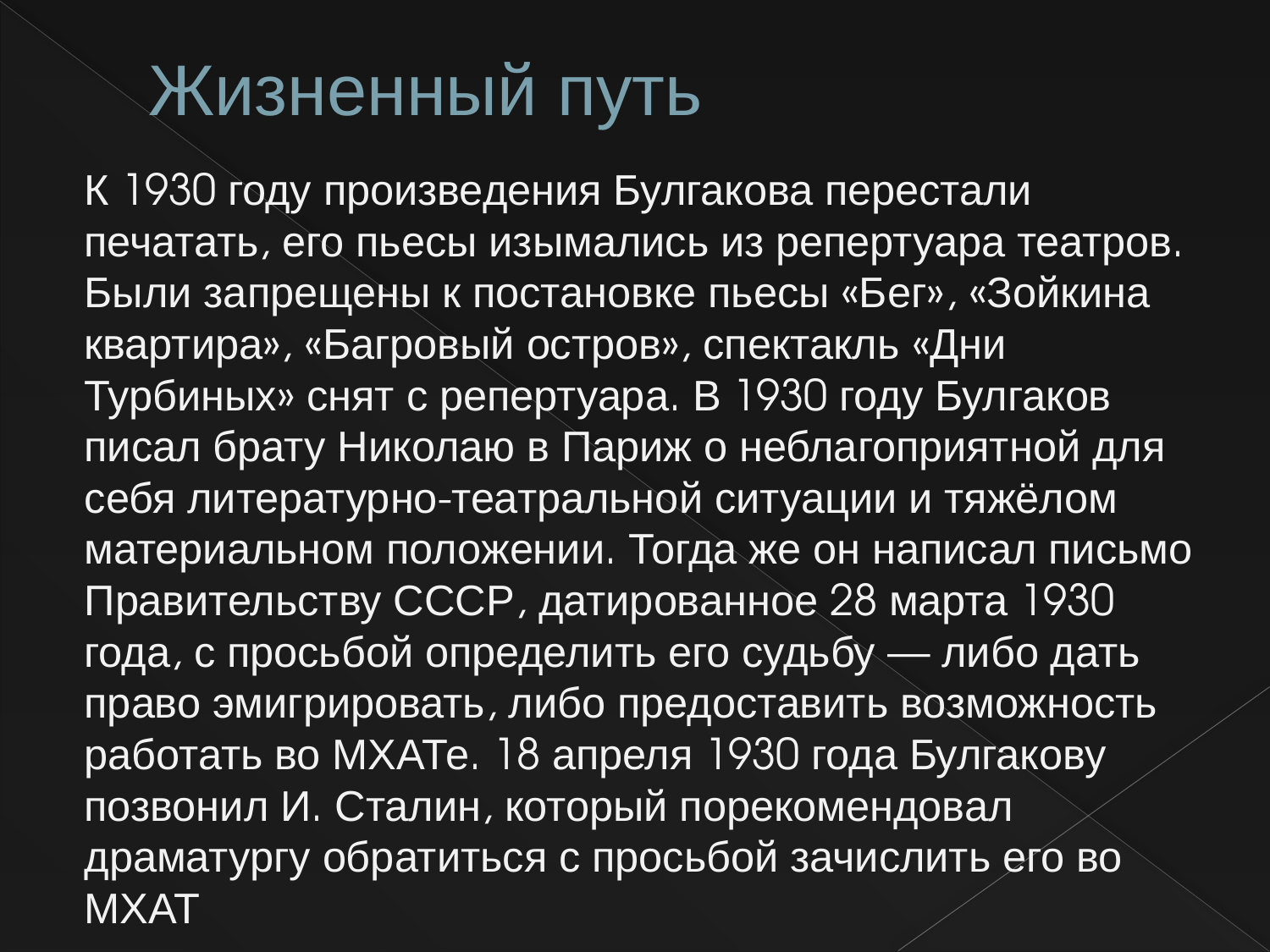

# Жизненный путь
К 1930 году произведения Булгакова перестали печатать, его пьесы изымались из репертуара театров. Были запрещены к постановке пьесы «Бег», «Зойкина квартира», «Багровый остров», спектакль «Дни Турбиных» снят с репертуара. В 1930 году Булгаков писал брату Николаю в Париж о неблагоприятной для себя литературно-театральной ситуации и тяжёлом материальном положении. Тогда же он написал письмо Правительству СССР, датированное 28 марта 1930 года, с просьбой определить его судьбу — либо дать право эмигрировать, либо предоставить возможность работать во МХАТе. 18 апреля 1930 года Булгакову позвонил И. Сталин, который порекомендовал драматургу обратиться с просьбой зачислить его во МХАТ